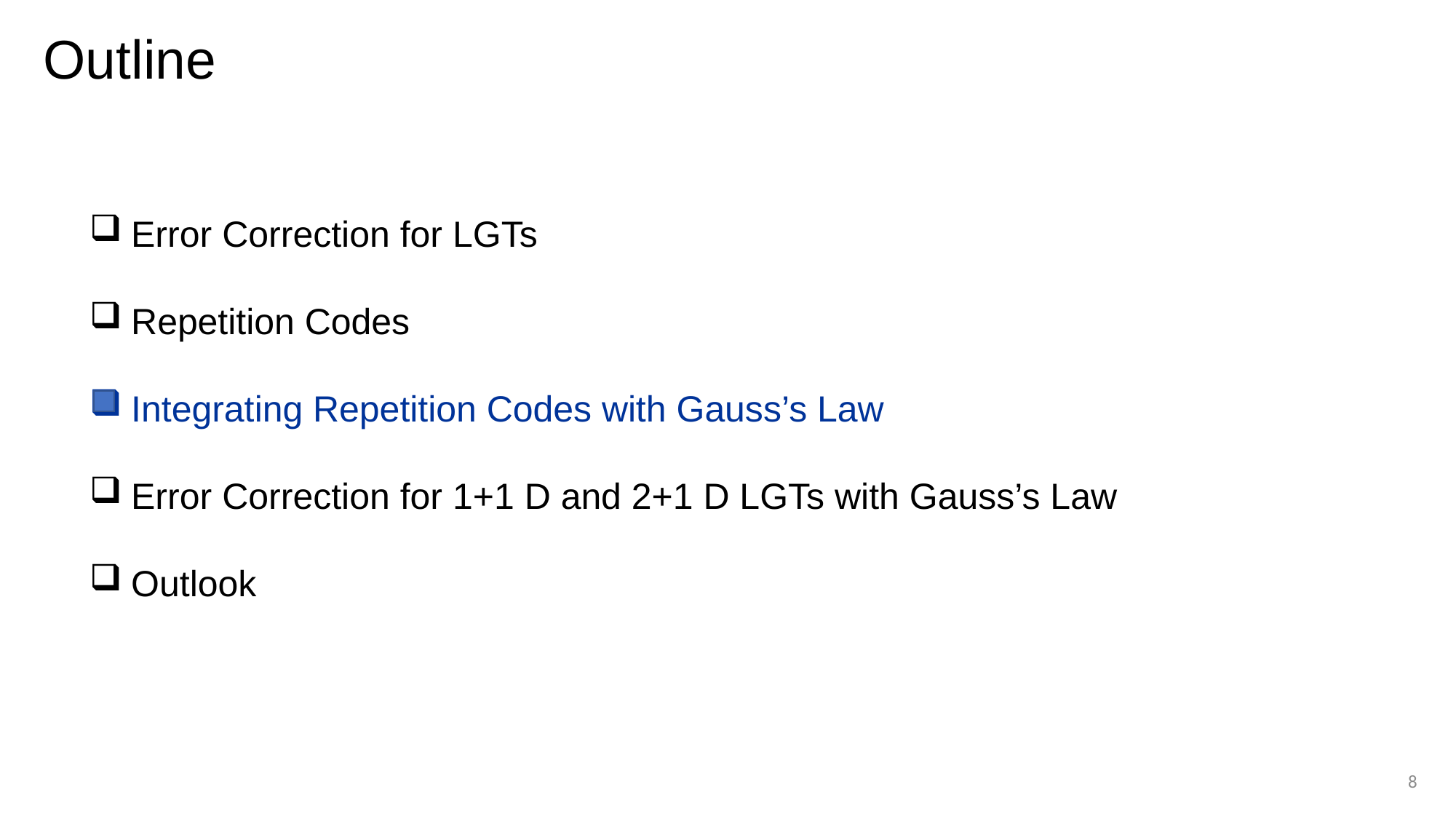

Outline
Error Correction for LGTs

Repetition Codes

Integrating Repetition Codes with Gauss’s Law

Error Correction for 1+1 D and 2+1 D LGTs with Gauss’s Law

Outlook

8